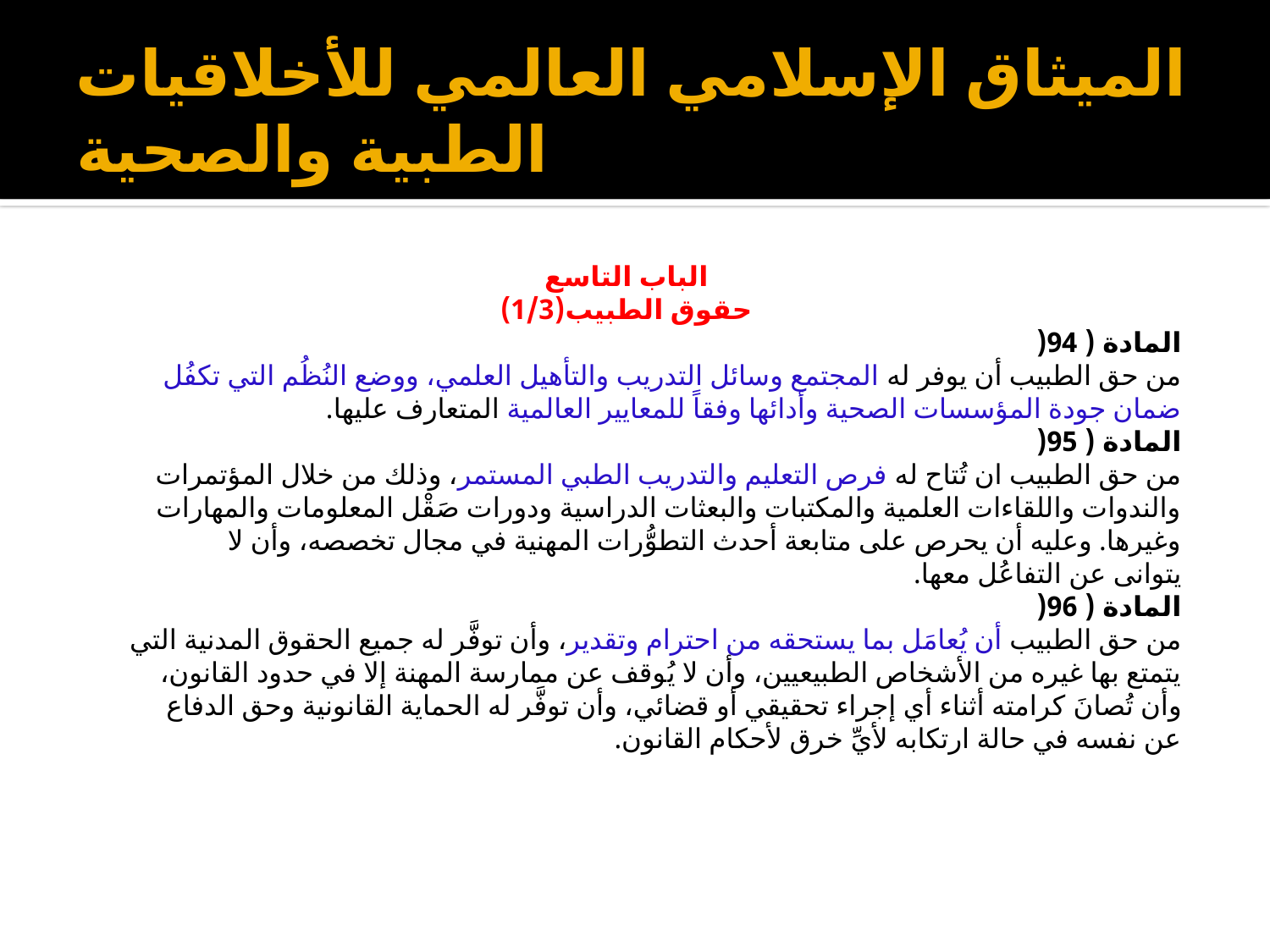

# الميثاق الإسلامي العالمي للأخلاقيات الطبية والصحية
الباب التاسع
حقوق الطبيب(1/3)
المادة ( 94(
من حق الطبيب أن يوفر له المجتمع وسائل التدريب والتأهيل العلمي، ووضع النُظُم التي تكفُل
ضمان جودة المؤسسات الصحية وأدائها وفقاً للمعايير العالمية المتعارف عليها.
المادة ( 95(
من حق الطبيب ان تُتاح له فرص التعليم والتدريب الطبي المستمر، وذلك من خلال المؤتمرات
والندوات واللقاءات العلمية والمكتبات والبعثات الدراسية ودورات صَقْل المعلومات والمهارات
وغيرها. وعليه أن يحرص على متابعة أحدث التطوُّرات المهنية في مجال تخصصه، وأن لا
يتوانى عن التفاعُل معها.
المادة ( 96(
من حق الطبيب أن يُعامَل بما يستحقه من احترام وتقدير، وأن توفَّر له جميع الحقوق المدنية التي
يتمتع بها غيره من الأشخاص الطبيعيين، وأن لا يُوقف عن ممارسة المهنة إلا في حدود القانون،
وأن تُصانَ كرامته أثناء أي إجراء تحقيقي أو قضائي، وأن توفَّر له الحماية القانونية وحق الدفاع
عن نفسه في حالة ارتكابه لأيِّ خرق لأحكام القانون.